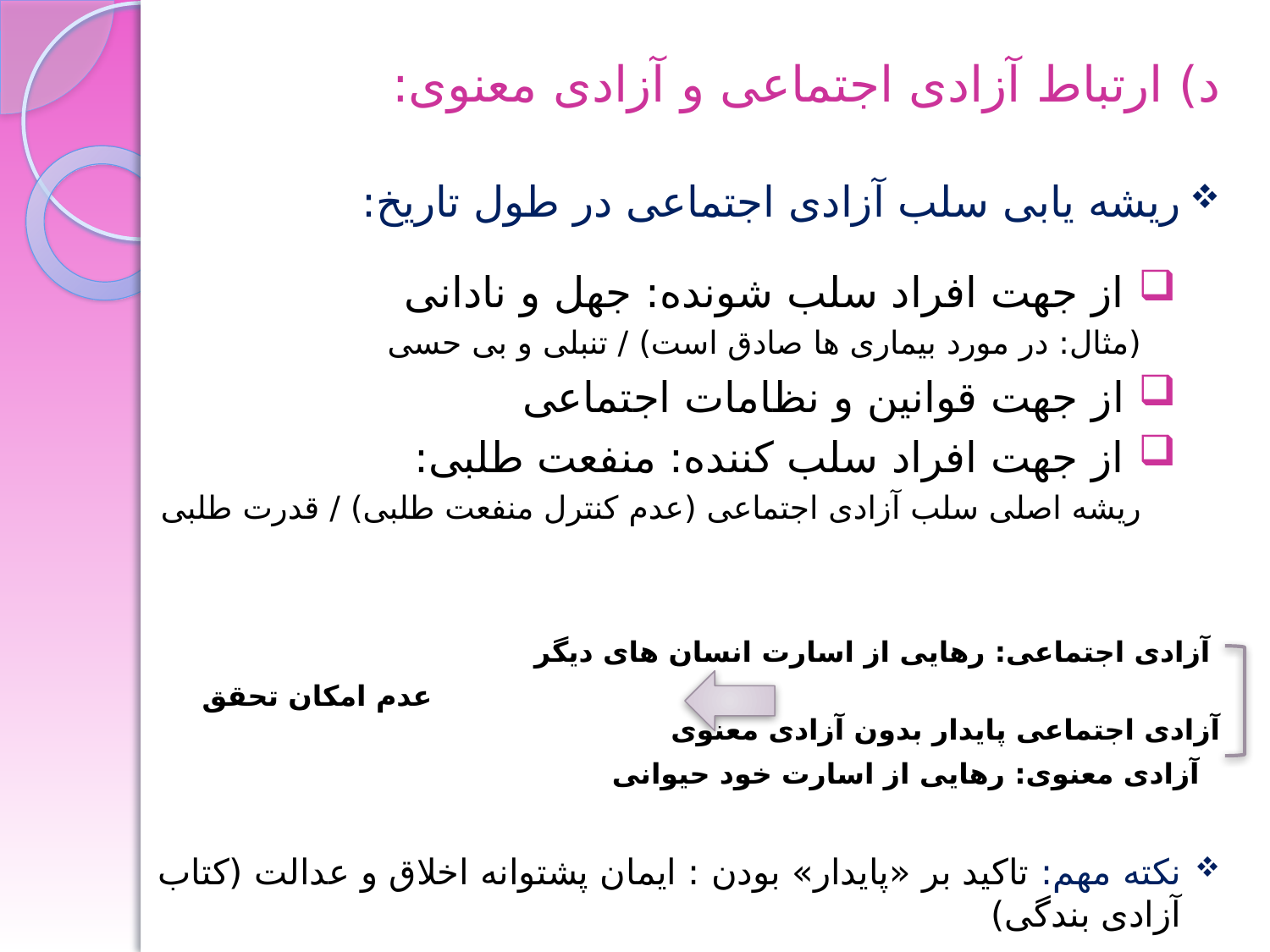

د) ارتباط آزادی اجتماعی و آزادی معنوی:

ریشه یابی سلب آزادی اجتماعی در طول تاریخ:

 از جهت افراد سلب شونده: جهل و نادانی
(مثال: در مورد بیماری ها صادق است) / تنبلی و بی حسی
 از جهت قوانین و نظامات اجتماعی
 از جهت افراد سلب کننده: منفعت طلبی:
ریشه اصلی سلب آزادی اجتماعی (عدم کنترل منفعت طلبی) / قدرت طلبی

 آزادی اجتماعی: رهایی از اسارت انسان های دیگر
                                                                                 عدم امکان تحقق آزادی اجتماعی پایدار بدون آزادی معنوی
. آزادی معنوی: رهایی از اسارت خود حیوانی

نکته مهم: تاکید بر «پایدار» بودن : ایمان پشتوانه اخلاق و عدالت (کتاب آزادی بندگی)